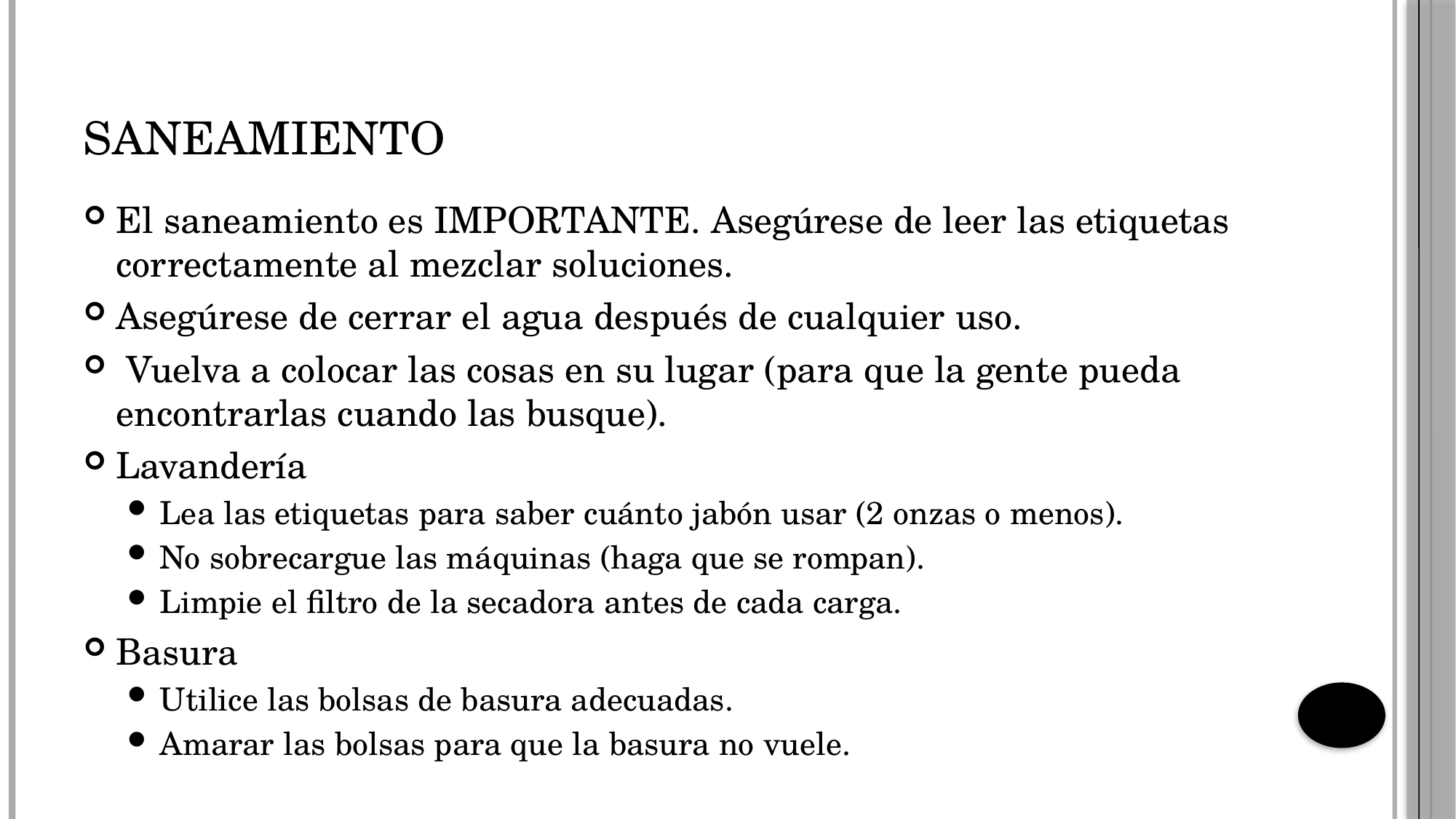

# Saneamiento
El saneamiento es IMPORTANTE. Asegúrese de leer las etiquetas correctamente al mezclar soluciones.
Asegúrese de cerrar el agua después de cualquier uso.
 Vuelva a colocar las cosas en su lugar (para que la gente pueda encontrarlas cuando las busque).
Lavandería
Lea las etiquetas para saber cuánto jabón usar (2 onzas o menos).
No sobrecargue las máquinas (haga que se rompan).
Limpie el filtro de la secadora antes de cada carga.
Basura
Utilice las bolsas de basura adecuadas.
Amarar las bolsas para que la basura no vuele.